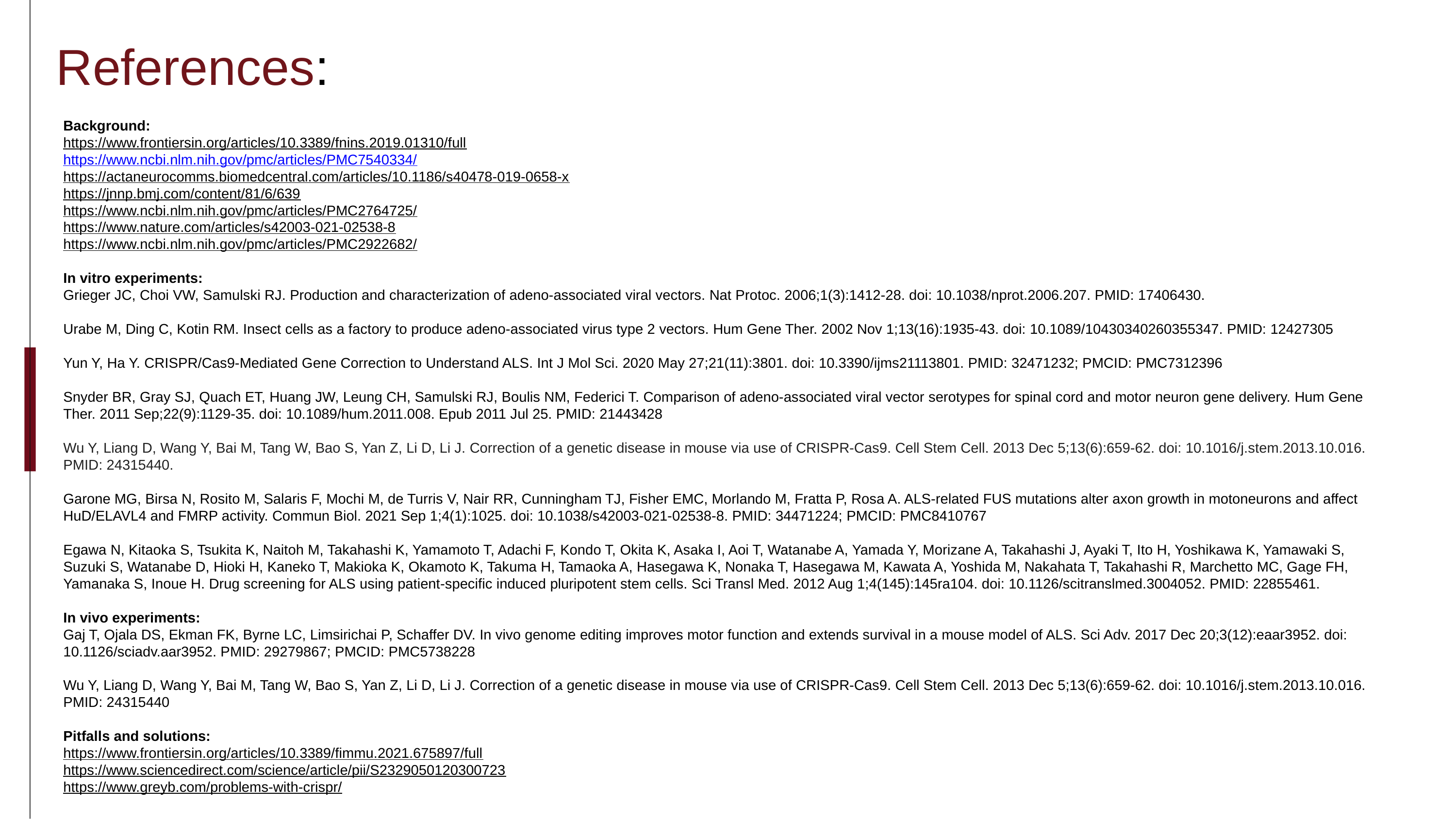

References:
Background:
https://www.frontiersin.org/articles/10.3389/fnins.2019.01310/full
https://www.ncbi.nlm.nih.gov/pmc/articles/PMC7540334/
https://actaneurocomms.biomedcentral.com/articles/10.1186/s40478-019-0658-x
https://jnnp.bmj.com/content/81/6/639
https://www.ncbi.nlm.nih.gov/pmc/articles/PMC2764725/
https://www.nature.com/articles/s42003-021-02538-8
https://www.ncbi.nlm.nih.gov/pmc/articles/PMC2922682/

In vitro experiments:
Grieger JC, Choi VW, Samulski RJ. Production and characterization of adeno-associated viral vectors. Nat Protoc. 2006;1(3):1412-28. doi: 10.1038/nprot.2006.207. PMID: 17406430.

Urabe M, Ding C, Kotin RM. Insect cells as a factory to produce adeno-associated virus type 2 vectors. Hum Gene Ther. 2002 Nov 1;13(16):1935-43. doi: 10.1089/10430340260355347. PMID: 12427305

Yun Y, Ha Y. CRISPR/Cas9-Mediated Gene Correction to Understand ALS. Int J Mol Sci. 2020 May 27;21(11):3801. doi: 10.3390/ijms21113801. PMID: 32471232; PMCID: PMC7312396

Snyder BR, Gray SJ, Quach ET, Huang JW, Leung CH, Samulski RJ, Boulis NM, Federici T. Comparison of adeno-associated viral vector serotypes for spinal cord and motor neuron gene delivery. Hum Gene Ther. 2011 Sep;22(9):1129-35. doi: 10.1089/hum.2011.008. Epub 2011 Jul 25. PMID: 21443428

Wu Y, Liang D, Wang Y, Bai M, Tang W, Bao S, Yan Z, Li D, Li J. Correction of a genetic disease in mouse via use of CRISPR-Cas9. Cell Stem Cell. 2013 Dec 5;13(6):659-62. doi: 10.1016/j.stem.2013.10.016. PMID: 24315440.

Garone MG, Birsa N, Rosito M, Salaris F, Mochi M, de Turris V, Nair RR, Cunningham TJ, Fisher EMC, Morlando M, Fratta P, Rosa A. ALS-related FUS mutations alter axon growth in motoneurons and affect HuD/ELAVL4 and FMRP activity. Commun Biol. 2021 Sep 1;4(1):1025. doi: 10.1038/s42003-021-02538-8. PMID: 34471224; PMCID: PMC8410767

Egawa N, Kitaoka S, Tsukita K, Naitoh M, Takahashi K, Yamamoto T, Adachi F, Kondo T, Okita K, Asaka I, Aoi T, Watanabe A, Yamada Y, Morizane A, Takahashi J, Ayaki T, Ito H, Yoshikawa K, Yamawaki S, Suzuki S, Watanabe D, Hioki H, Kaneko T, Makioka K, Okamoto K, Takuma H, Tamaoka A, Hasegawa K, Nonaka T, Hasegawa M, Kawata A, Yoshida M, Nakahata T, Takahashi R, Marchetto MC, Gage FH, Yamanaka S, Inoue H. Drug screening for ALS using patient-specific induced pluripotent stem cells. Sci Transl Med. 2012 Aug 1;4(145):145ra104. doi: 10.1126/scitranslmed.3004052. PMID: 22855461.

In vivo experiments:
Gaj T, Ojala DS, Ekman FK, Byrne LC, Limsirichai P, Schaffer DV. In vivo genome editing improves motor function and extends survival in a mouse model of ALS. Sci Adv. 2017 Dec 20;3(12):eaar3952. doi: 10.1126/sciadv.aar3952. PMID: 29279867; PMCID: PMC5738228

Wu Y, Liang D, Wang Y, Bai M, Tang W, Bao S, Yan Z, Li D, Li J. Correction of a genetic disease in mouse via use of CRISPR-Cas9. Cell Stem Cell. 2013 Dec 5;13(6):659-62. doi: 10.1016/j.stem.2013.10.016. PMID: 24315440

Pitfalls and solutions:
https://www.frontiersin.org/articles/10.3389/fimmu.2021.675897/full
https://www.sciencedirect.com/science/article/pii/S2329050120300723
https://www.greyb.com/problems-with-crispr/